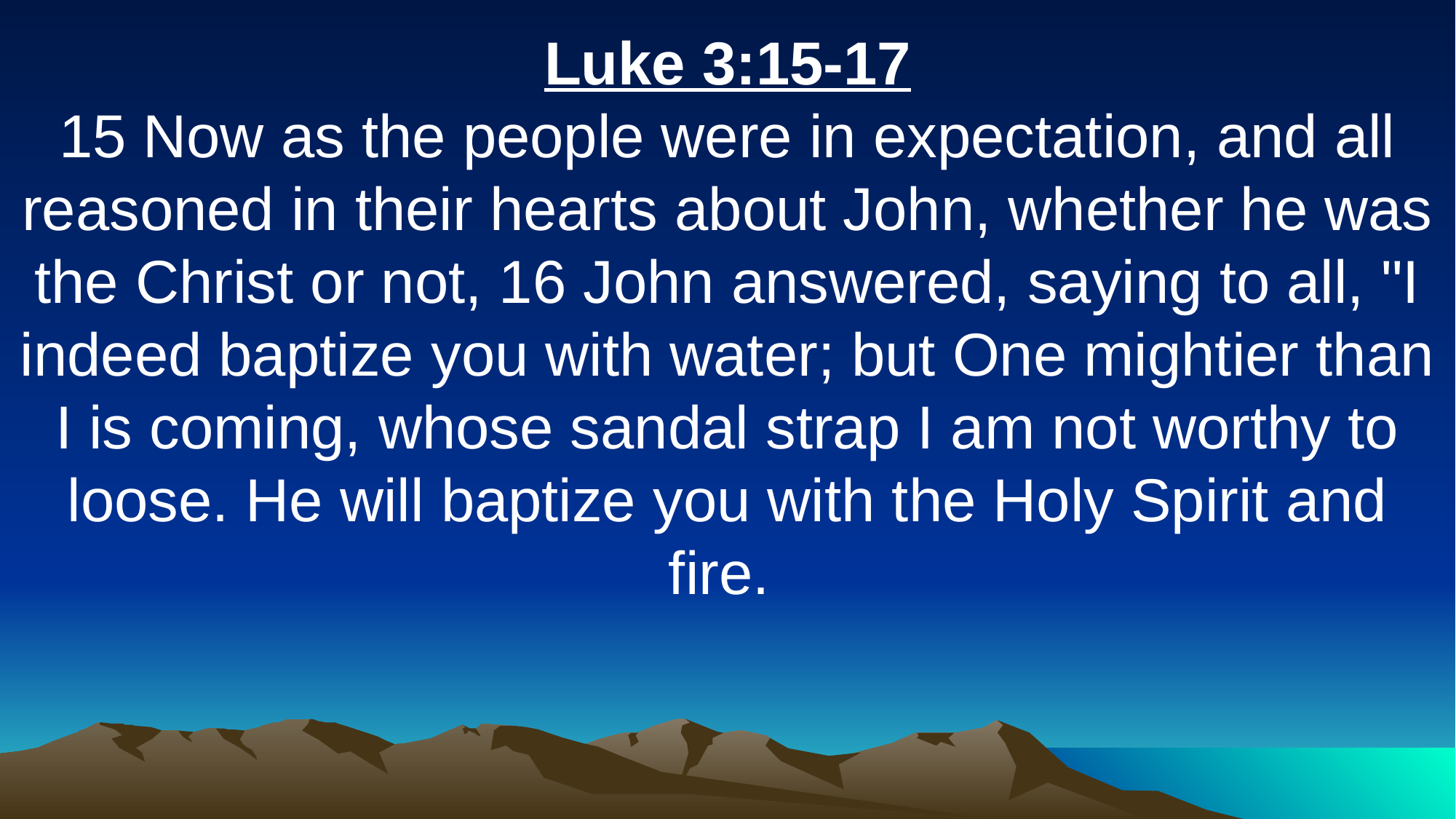

Luke 3:15-17
15 Now as the people were in expectation, and all reasoned in their hearts about John, whether he was the Christ or not, 16 John answered, saying to all, "I indeed baptize you with water; but One mightier than I is coming, whose sandal strap I am not worthy to loose. He will baptize you with the Holy Spirit and fire.